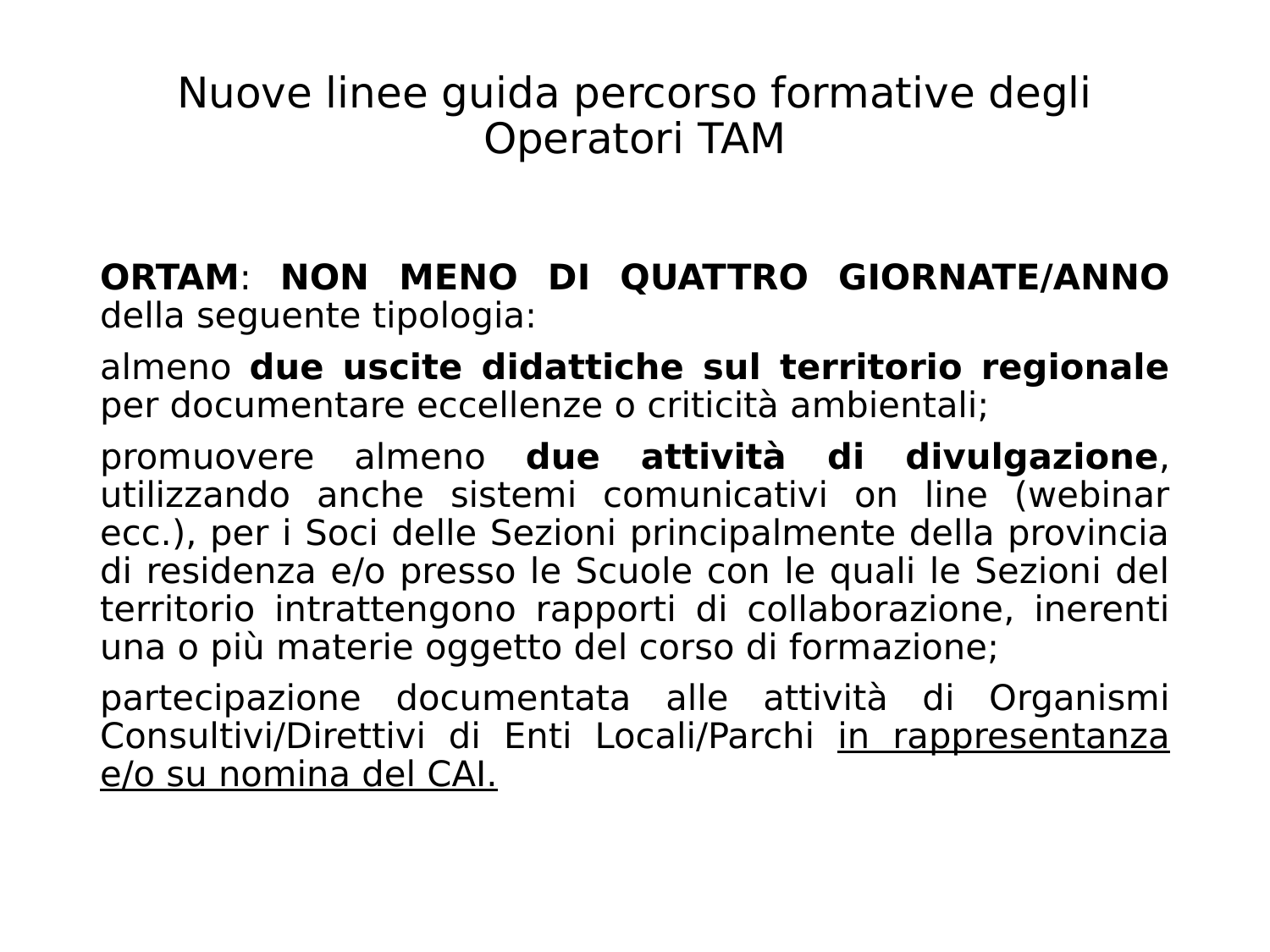

# Nuove linee guida percorso formative degli Operatori TAM
ORTAM: NON MENO DI QUATTRO GIORNATE/ANNO della seguente tipologia:
almeno due uscite didattiche sul territorio regionale per documentare eccellenze o criticità ambientali;
promuovere almeno due attività di divulgazione, utilizzando anche sistemi comunicativi on line (webinar ecc.), per i Soci delle Sezioni principalmente della provincia di residenza e/o presso le Scuole con le quali le Sezioni del territorio intrattengono rapporti di collaborazione, inerenti una o più materie oggetto del corso di formazione;
partecipazione documentata alle attività di Organismi Consultivi/Direttivi di Enti Locali/Parchi in rappresentanza e/o su nomina del CAI.